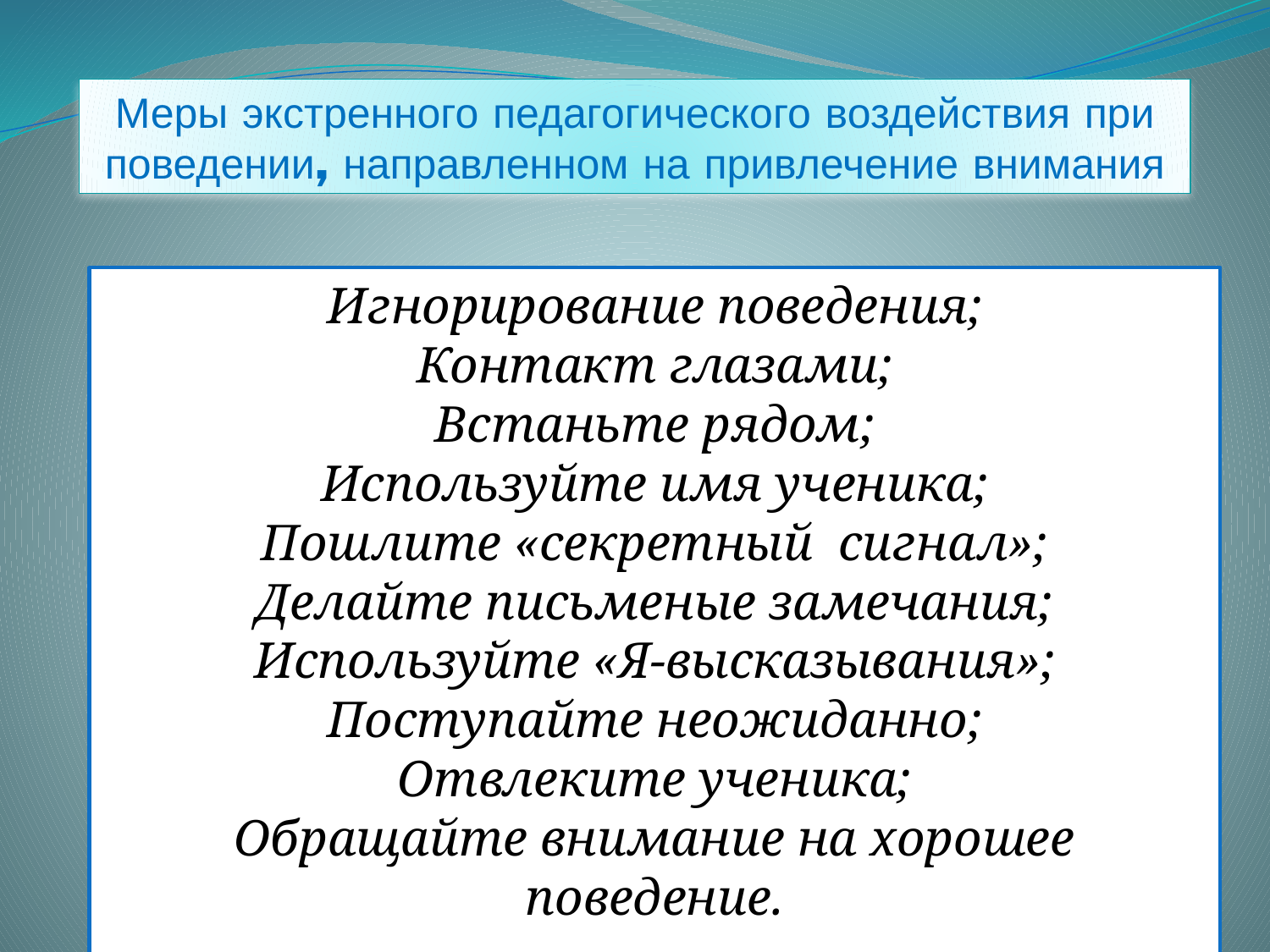

Меры экстренного педагогического воздействия при поведении, направленном на привлечение внимания
Игнорирование поведения;
Контакт глазами;
Встаньте рядом;
Используйте имя ученика;
Пошлите «секретный  сигнал»;
Делайте письменые замечания;
Используйте «Я-высказывания»;
Поступайте неожиданно;
Отвлеките ученика;
Обращайте внимание на хорошее поведение.